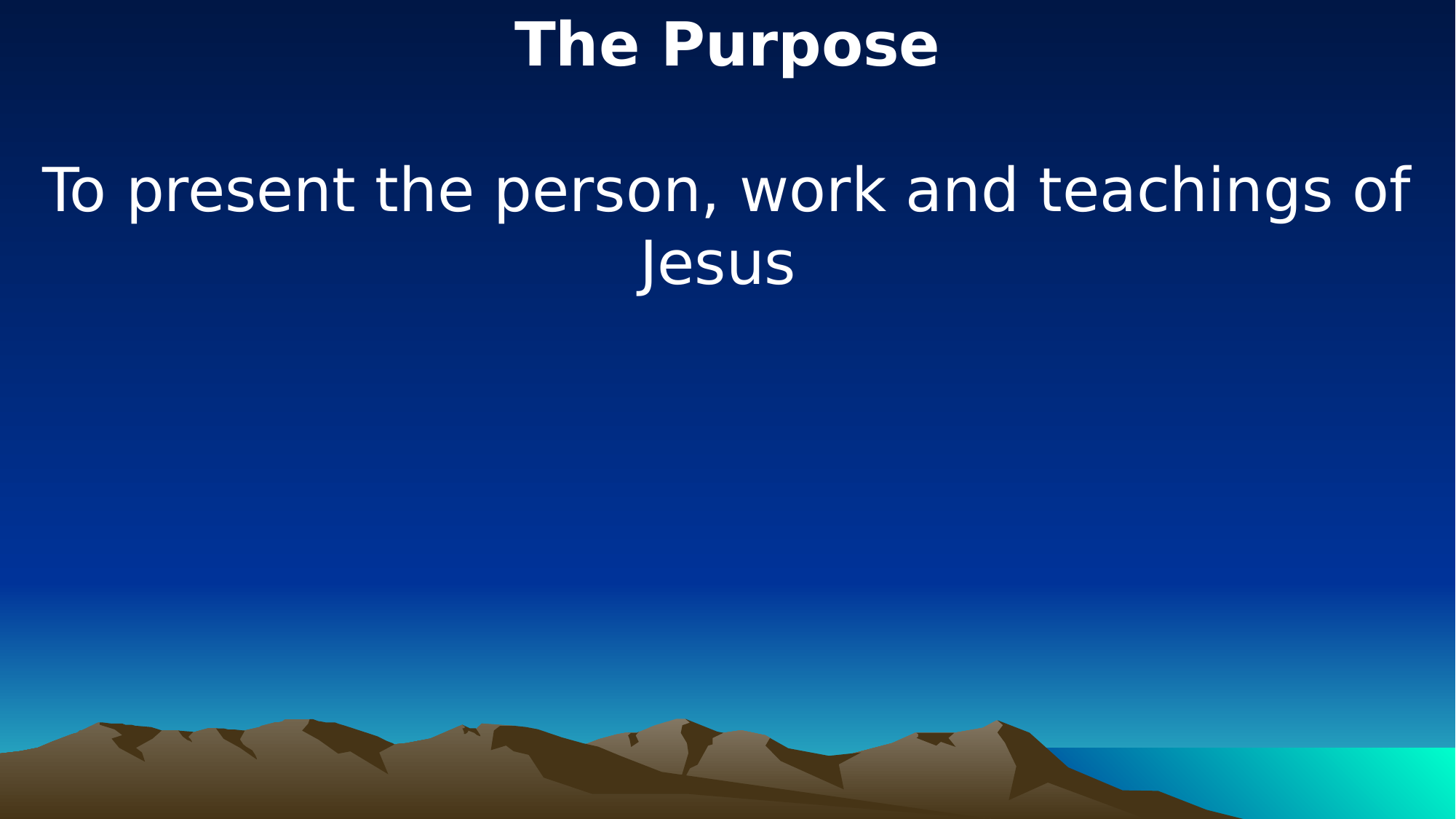

The Purpose

To present the person, work and teachings of Jesus